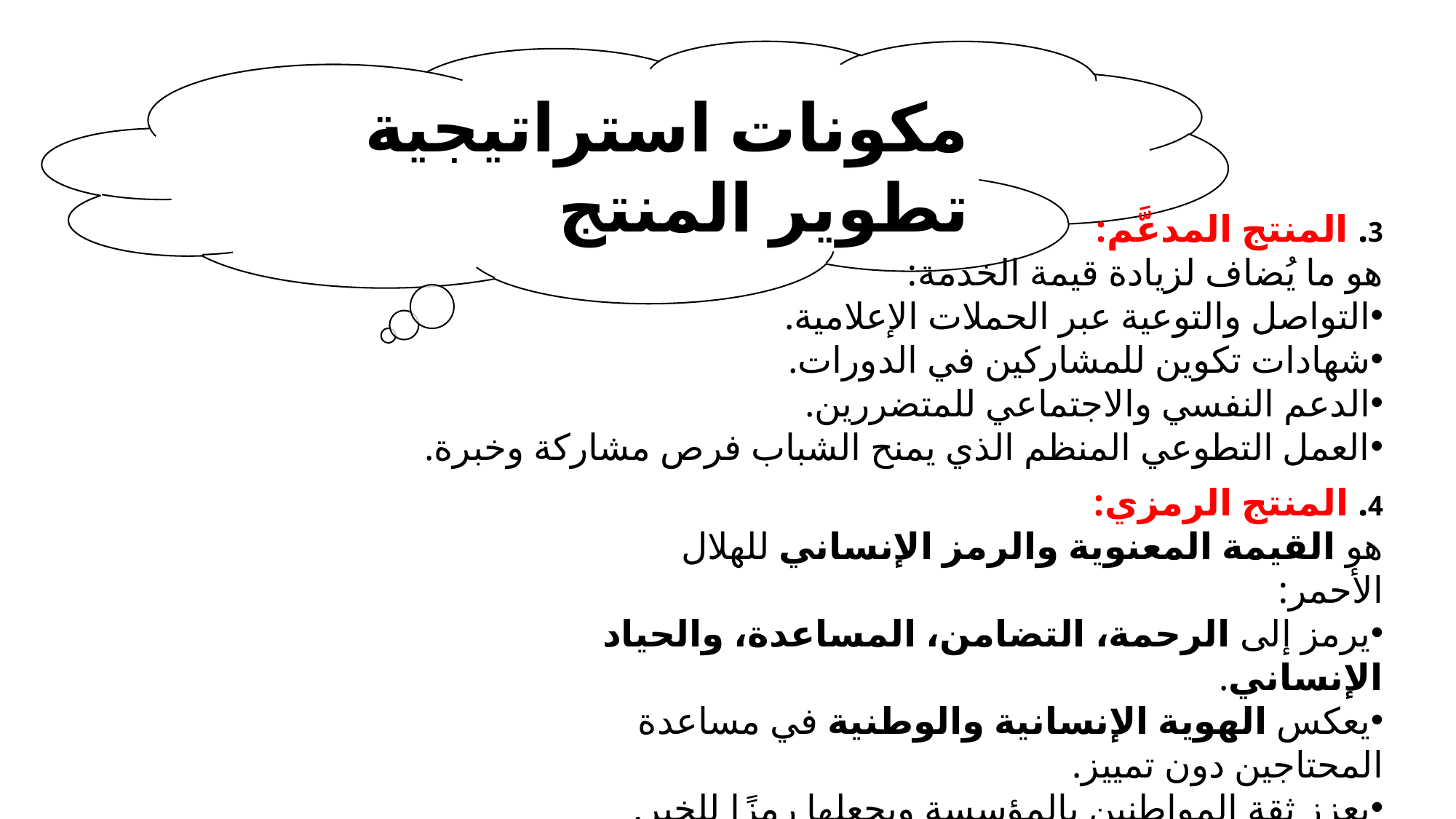

مكونات استراتيجية تطوير المنتج
3. المنتج المدعَّم:
هو ما يُضاف لزيادة قيمة الخدمة:
التواصل والتوعية عبر الحملات الإعلامية.
شهادات تكوين للمشاركين في الدورات.
الدعم النفسي والاجتماعي للمتضررين.
العمل التطوعي المنظم الذي يمنح الشباب فرص مشاركة وخبرة.
4. المنتج الرمزي:
هو القيمة المعنوية والرمز الإنساني للهلال الأحمر:
يرمز إلى الرحمة، التضامن، المساعدة، والحياد الإنساني.
يعكس الهوية الإنسانية والوطنية في مساعدة المحتاجين دون تمييز.
يعزز ثقة المواطنين بالمؤسسة ويجعلها رمزًا للخير.